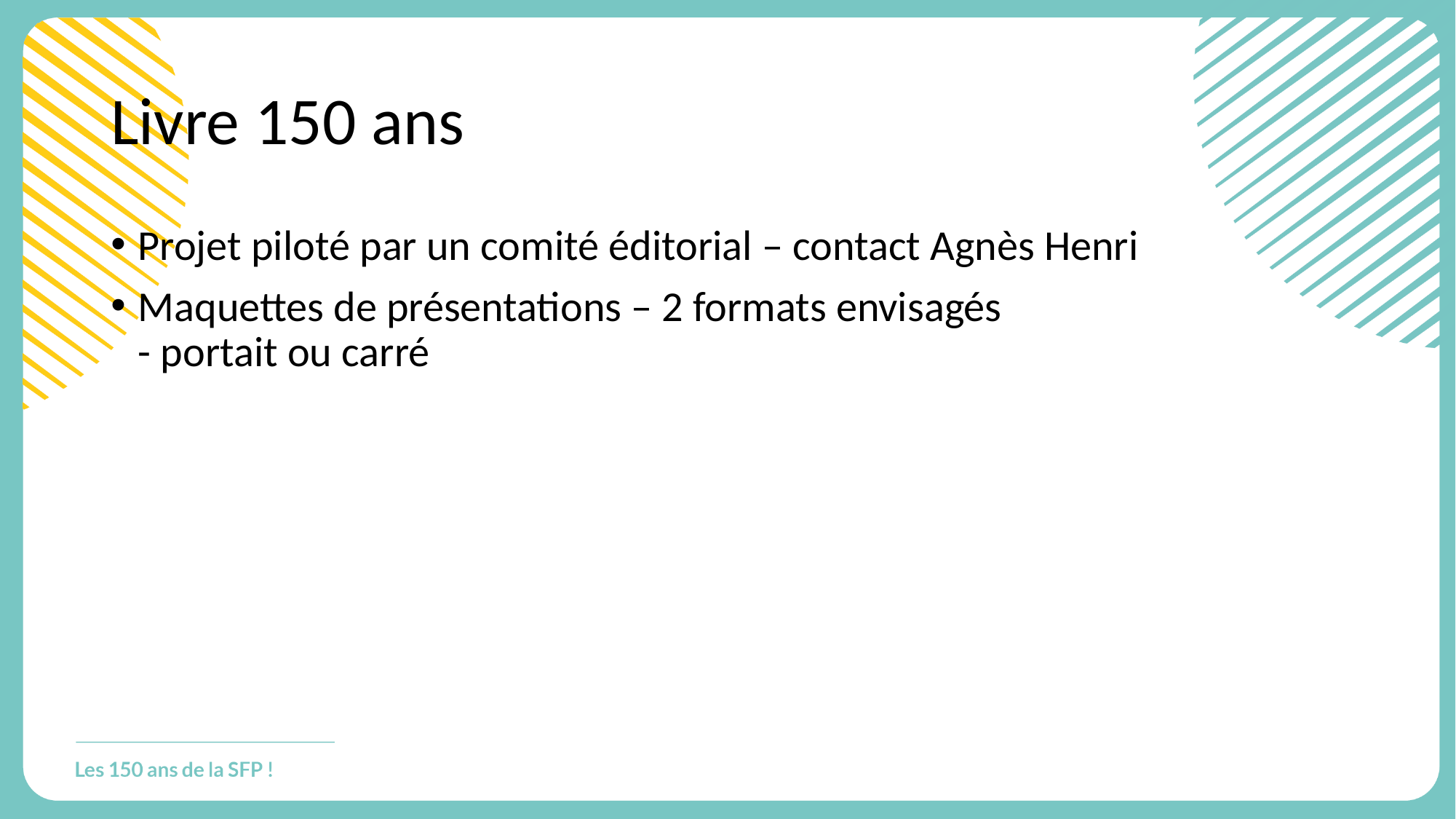

# Livre 150 ans
Projet piloté par un comité éditorial – contact Agnès Henri
Maquettes de présentations – 2 formats envisagés
- portait ou carré